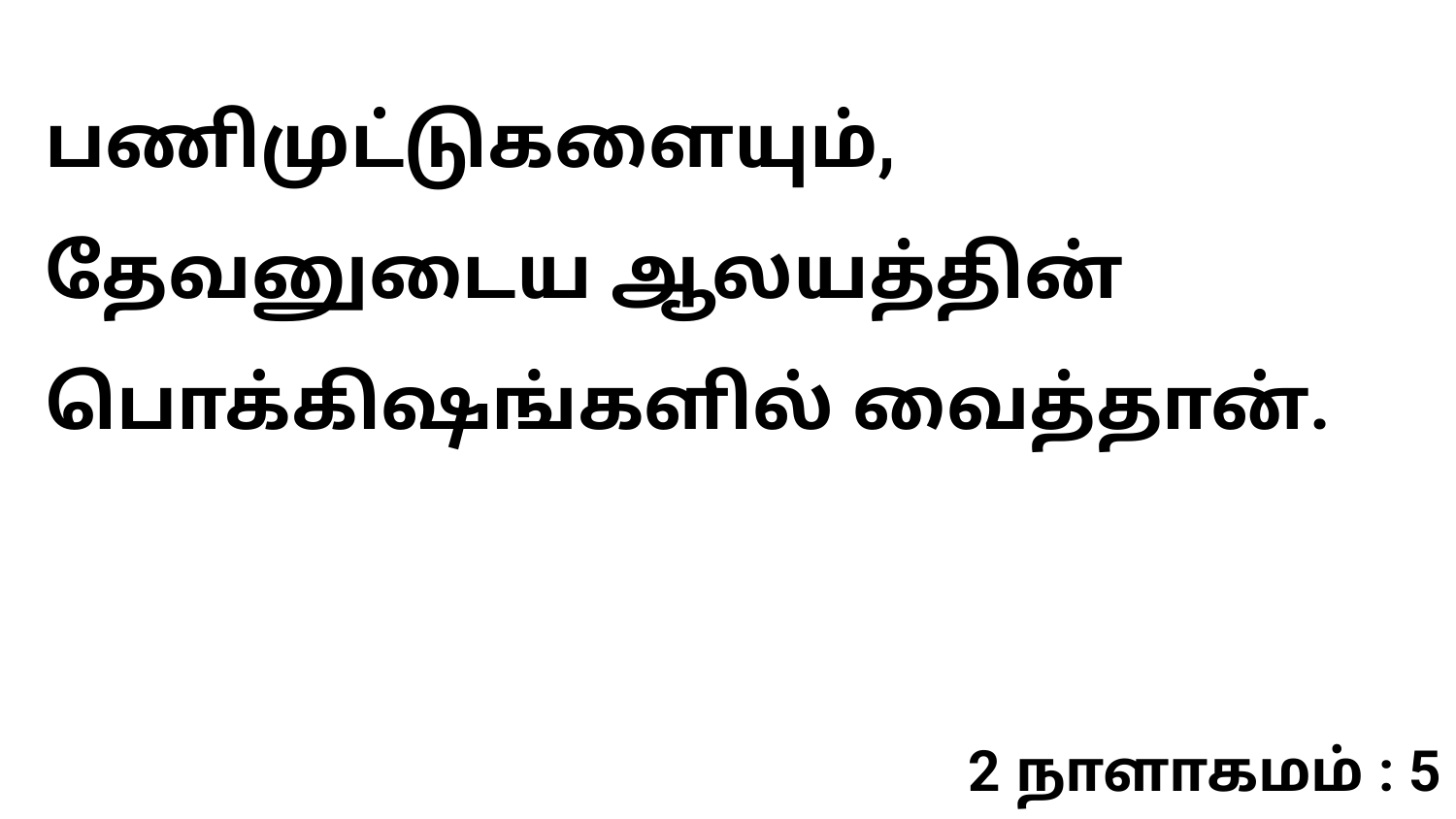

பணிமுட்டுகளையும், தேவனுடைய ஆலயத்தின் பொக்கிஷங்களில் வைத்தான்.
2 நாளாகமம் : 5